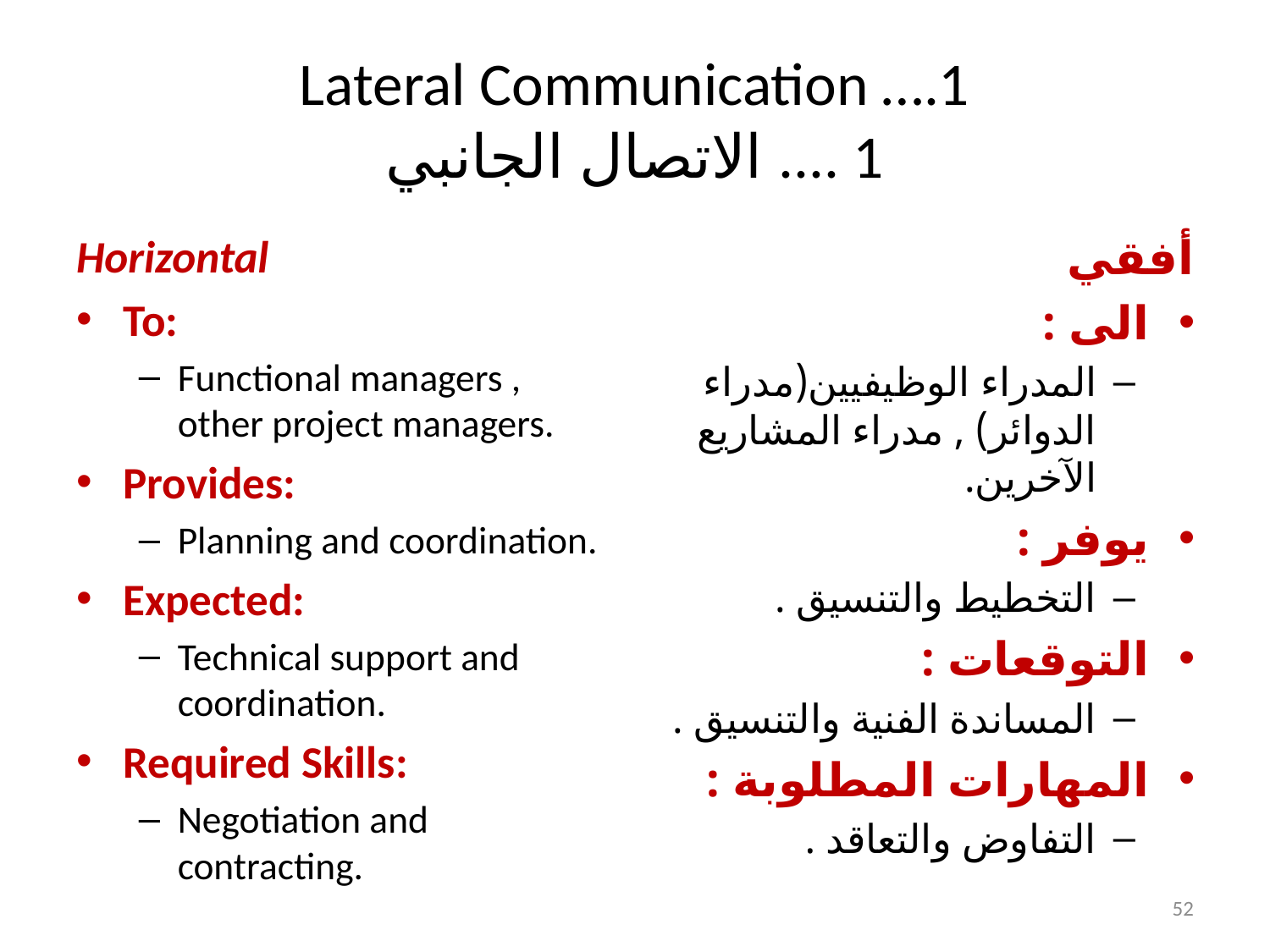

# Lateral Communication ….1 .... 1 الاتصال الجانبي
Horizontal
To:
Functional managers , other project managers.
Provides:
Planning and coordination.
Expected:
Technical support and coordination.
Required Skills:
Negotiation and contracting.
أفقي
الى :
المدراء الوظيفيين(مدراء الدوائر) , مدراء المشاريع الآخرين.
يوفر :
التخطيط والتنسيق .
التوقعات :
المساندة الفنية والتنسيق .
المهارات المطلوبة :
التفاوض والتعاقد .
52